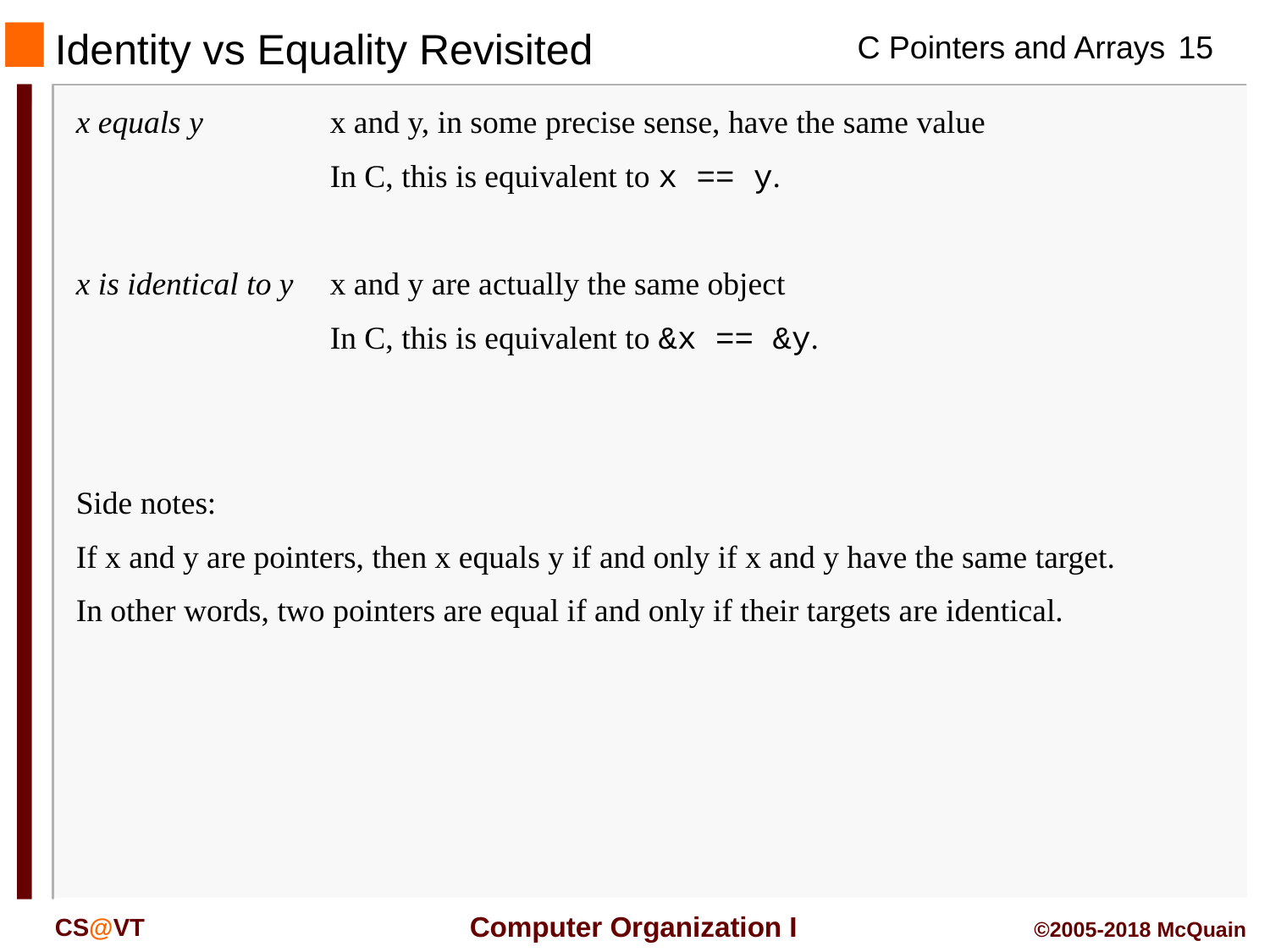

# Identity vs Equality Revisited
x equals y	x and y, in some precise sense, have the same value
	In C, this is equivalent to x == y.

x is identical to y	x and y are actually the same object
	In C, this is equivalent to &x == &y.
Side notes:
If x and y are pointers, then x equals y if and only if x and y have the same target.
In other words, two pointers are equal if and only if their targets are identical.